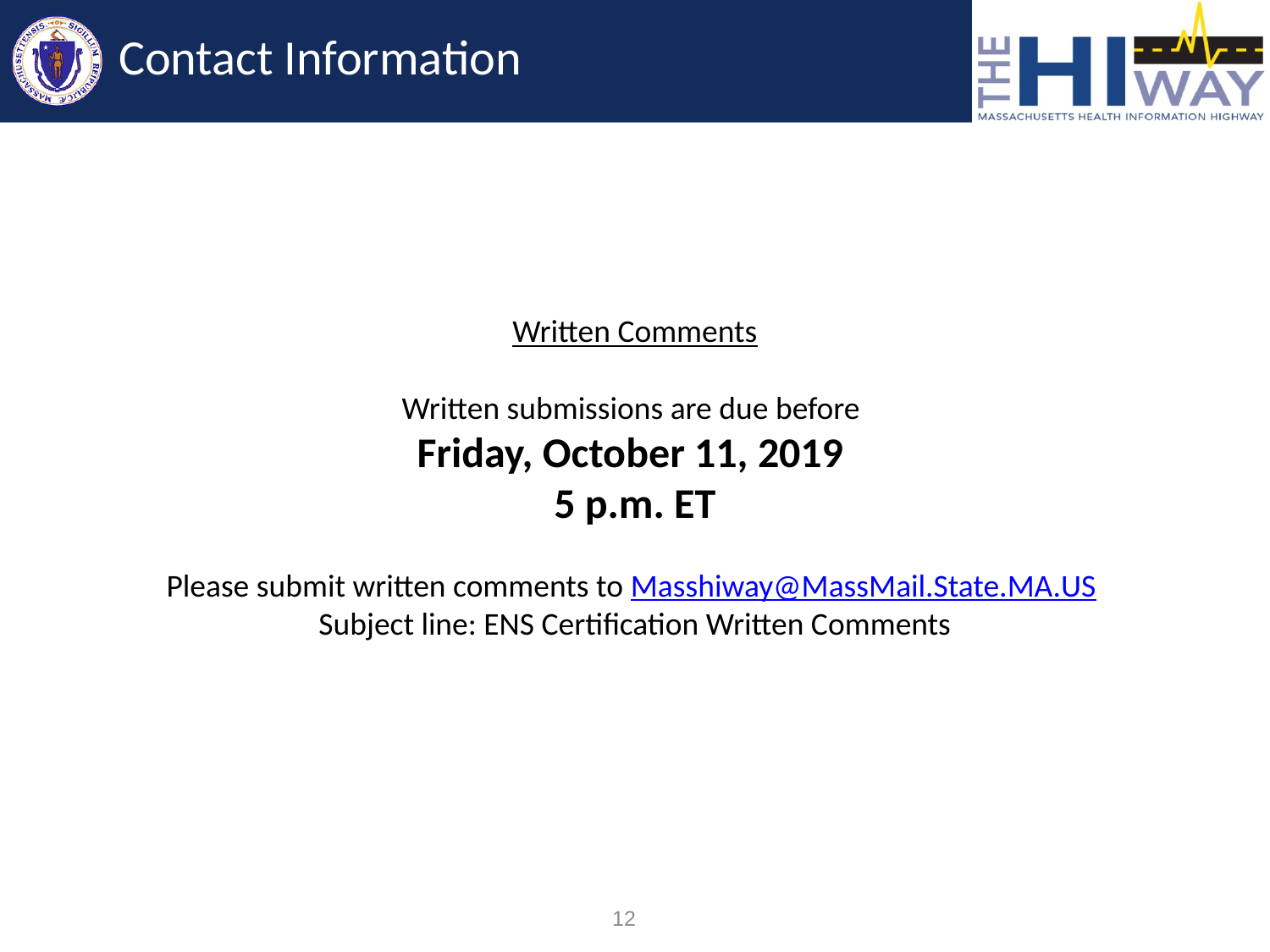

# Contact Information
Written Comments

Written submissions are due before
Friday, October 11, 2019
5 p.m. ET

Please submit written comments to Masshiway@MassMail.State.MA.US
Subject line: ENS Certification Written Comments
12